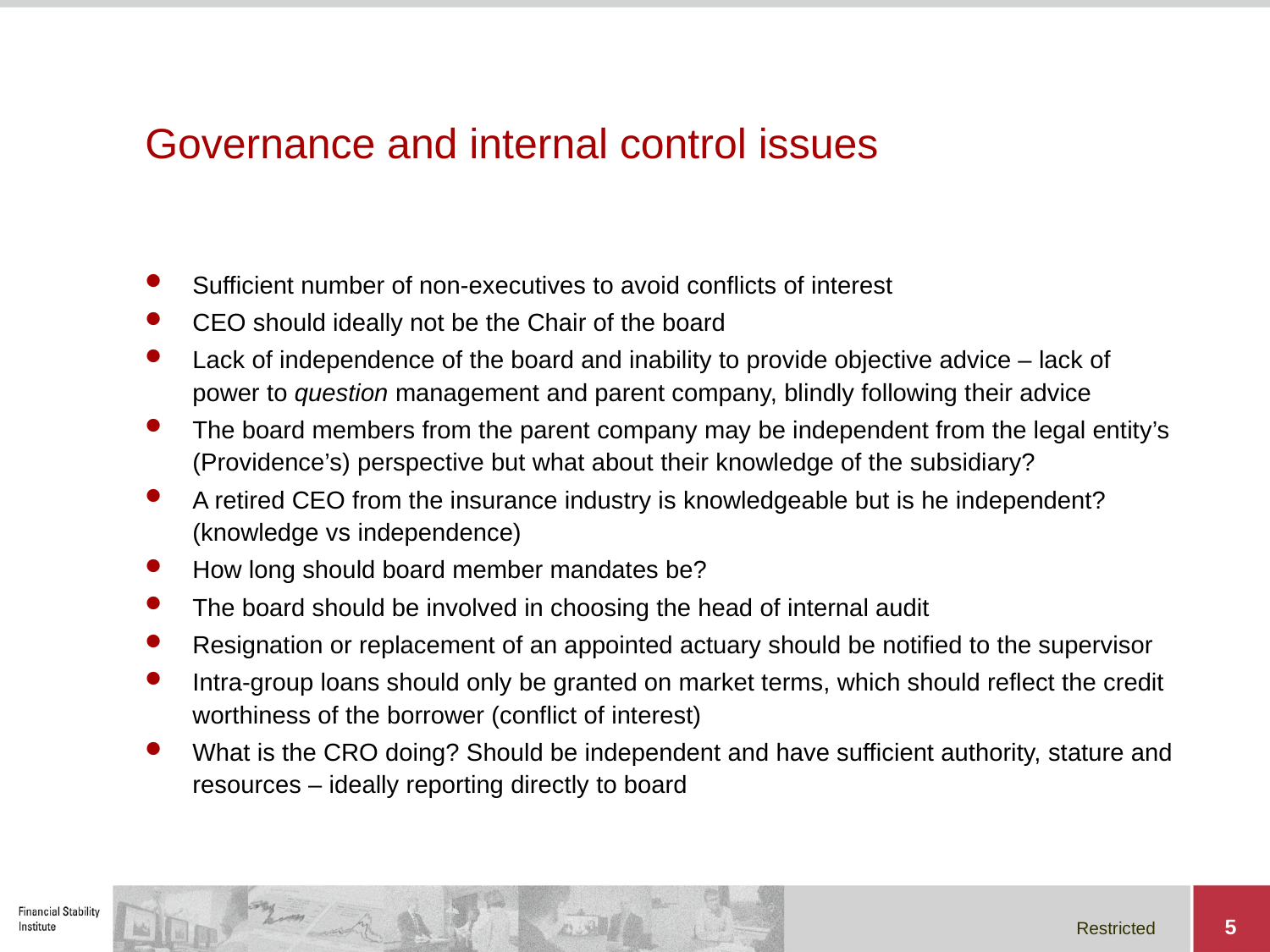

# Governance and internal control issues
Sufficient number of non-executives to avoid conflicts of interest
CEO should ideally not be the Chair of the board
Lack of independence of the board and inability to provide objective advice – lack of power to question management and parent company, blindly following their advice
The board members from the parent company may be independent from the legal entity’s (Providence’s) perspective but what about their knowledge of the subsidiary?
A retired CEO from the insurance industry is knowledgeable but is he independent? (knowledge vs independence)
How long should board member mandates be?
The board should be involved in choosing the head of internal audit
Resignation or replacement of an appointed actuary should be notified to the supervisor
Intra-group loans should only be granted on market terms, which should reflect the credit worthiness of the borrower (conflict of interest)
What is the CRO doing? Should be independent and have sufficient authority, stature and resources – ideally reporting directly to board

5